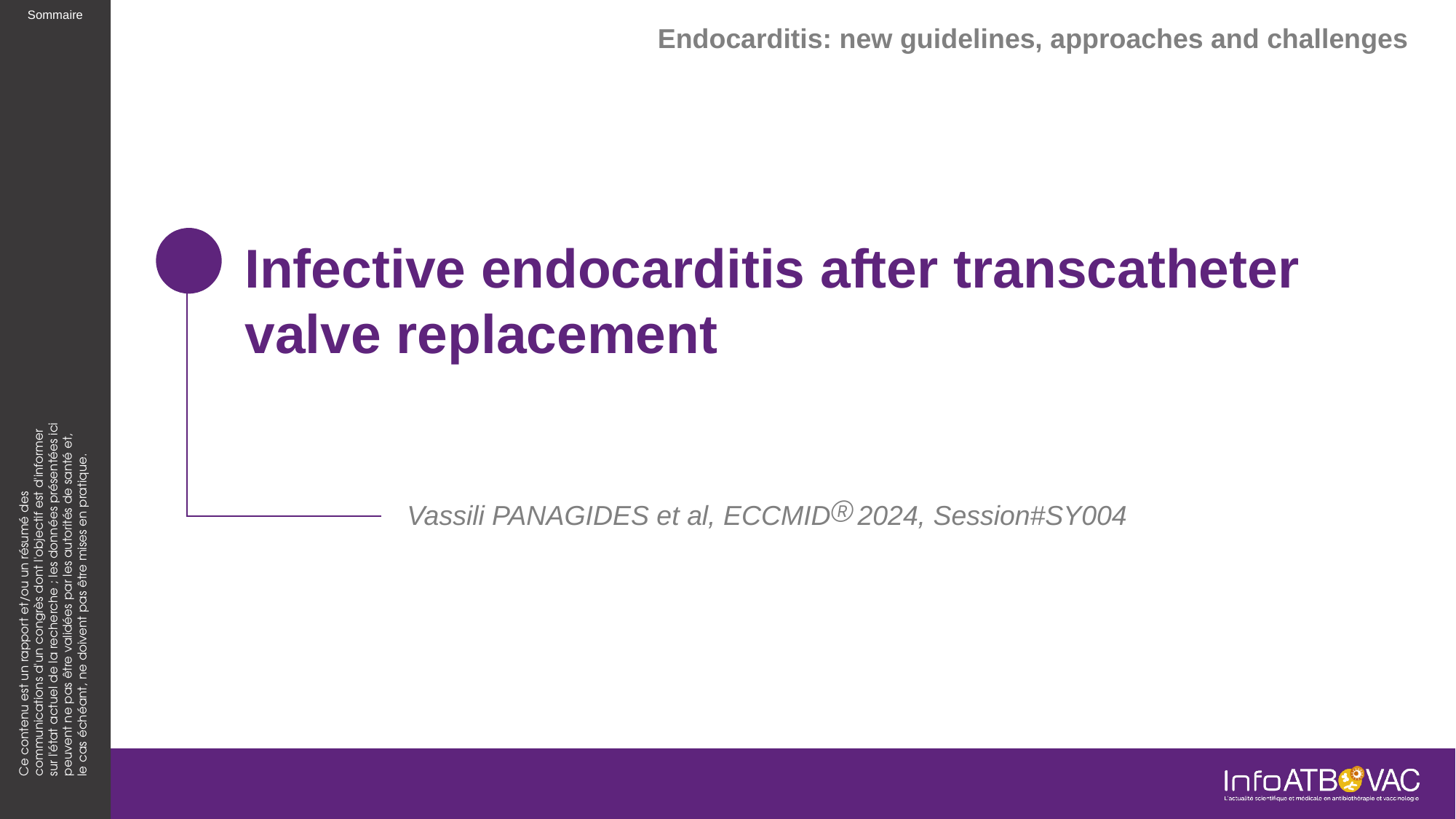

Endocarditis: new guidelines, approaches and challenges
# Infective endocarditis after transcatheter valve replacement
Vassili PANAGIDES et al, ECCMIDⓇ 2024, Session#SY004